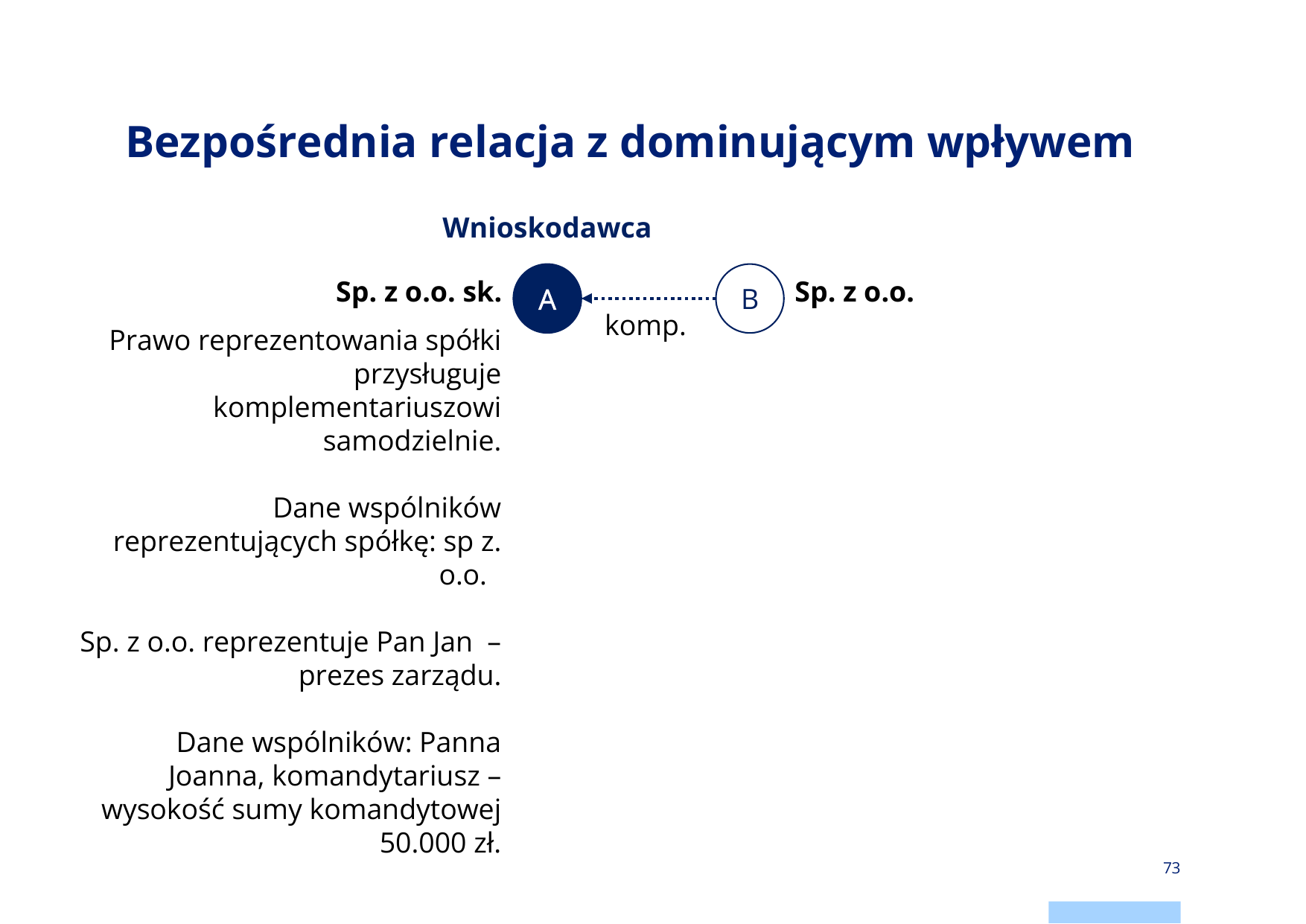

# Bezpośrednia relacja z dominującym wpływem
Wnioskodawca
B
A
Sp. z o.o. sk.
Sp. z o.o.
komp.
Prawo reprezentowania spółki przysługuje komplementariuszowi samodzielnie.

Dane wspólników reprezentujących spółkę: sp z. o.o.

Sp. z o.o. reprezentuje Pan Jan  – prezes zarządu.

Dane wspólników: Panna Joanna, komandytariusz – wysokość sumy komandytowej 50.000 zł.
73